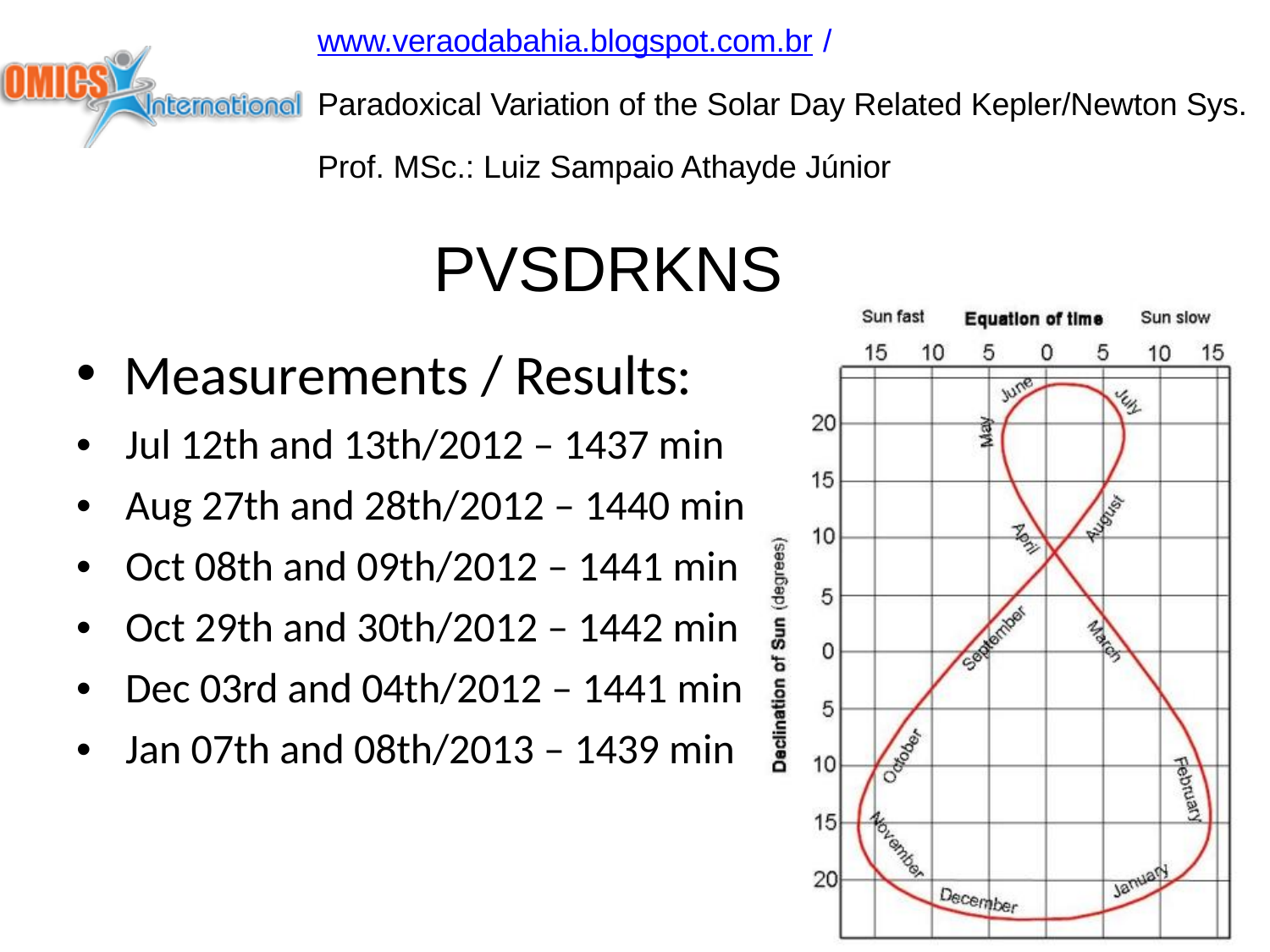

www.veraodabahia.blogspot.com.br /
Paradoxical Variation of the Solar Day Related Kepler/Newton Sys.  Prof. MSc.: Luiz Sampaio Athayde Júnior

PVSDRKNS
Measurements / Results:
•	Jul 12th and 13th/2012 – 1437 min
•	Aug 27th and 28th/2012 – 1440 min
•	Oct 08th and 09th/2012 – 1441 min
•	Oct 29th and 30th/2012 – 1442 min
•	Dec 03rd and 04th/2012 – 1441 min
•	Jan 07th and 08th/2013 – 1439 min